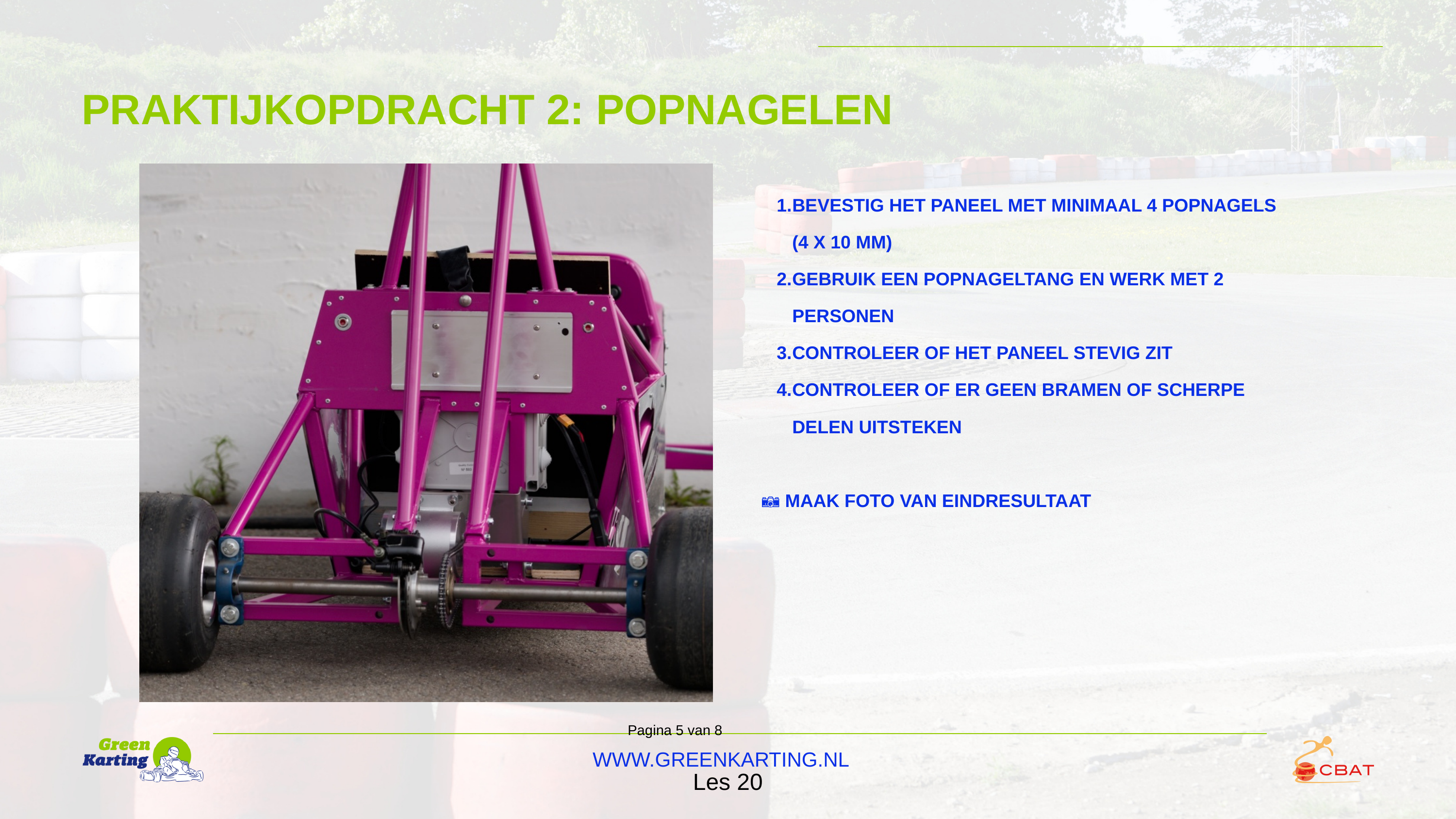

PRAKTIJKOPDRACHT 2: POPNAGELEN

BEVESTIG HET PANEEL MET MINIMAAL 4 POPNAGELS (4 X 10 MM)
GEBRUIK EEN POPNAGELTANG EN WERK MET 2 PERSONEN
CONTROLEER OF HET PANEEL STEVIG ZIT
CONTROLEER OF ER GEEN BRAMEN OF SCHERPE DELEN UITSTEKEN

📷 MAAK FOTO VAN EINDRESULTAAT
Pagina 5 van 8

WWW.GREENKARTING.NL
Les 20